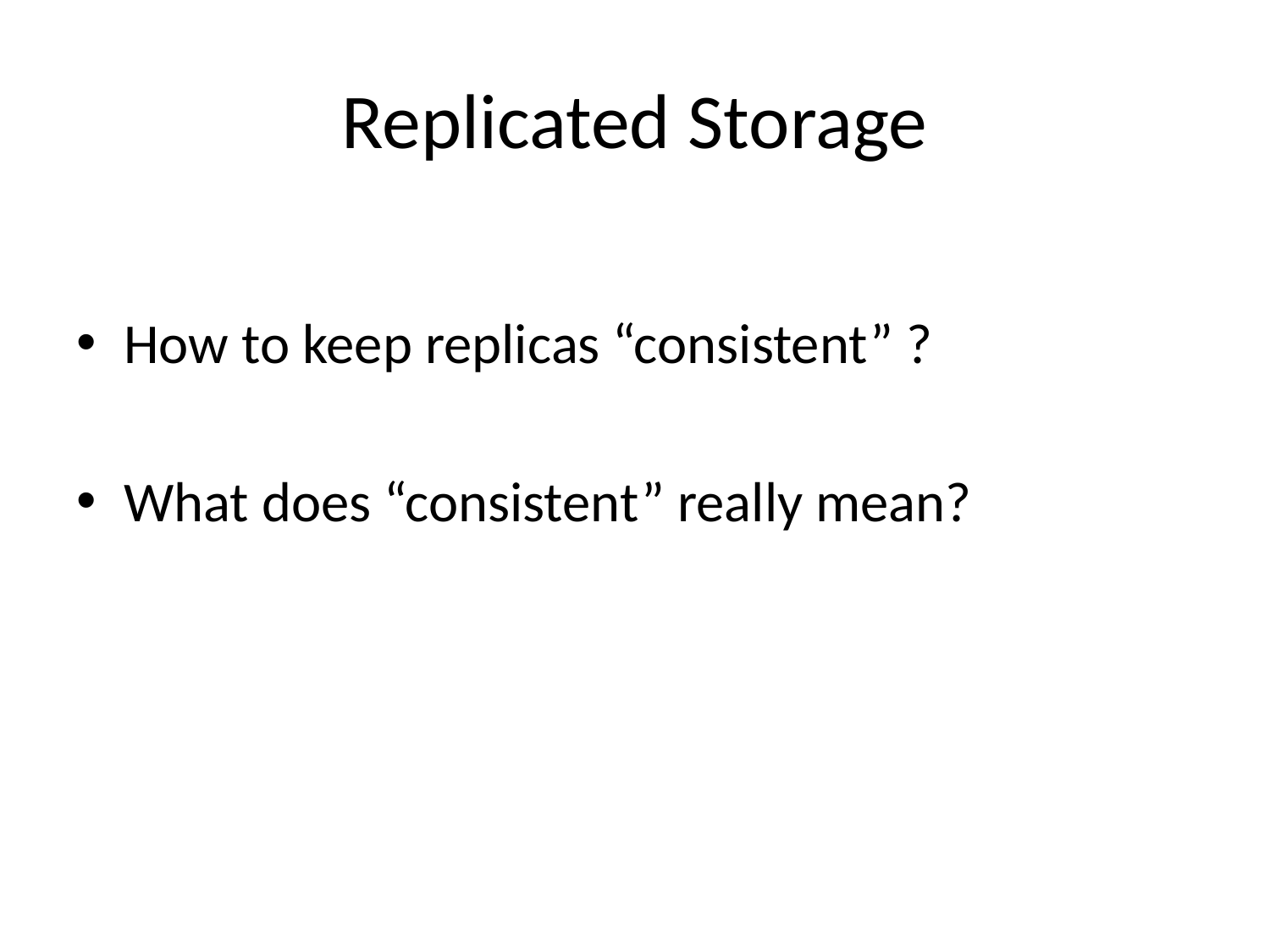

# Replicated Storage

How to keep replicas “consistent” ?

What does “consistent” really mean?